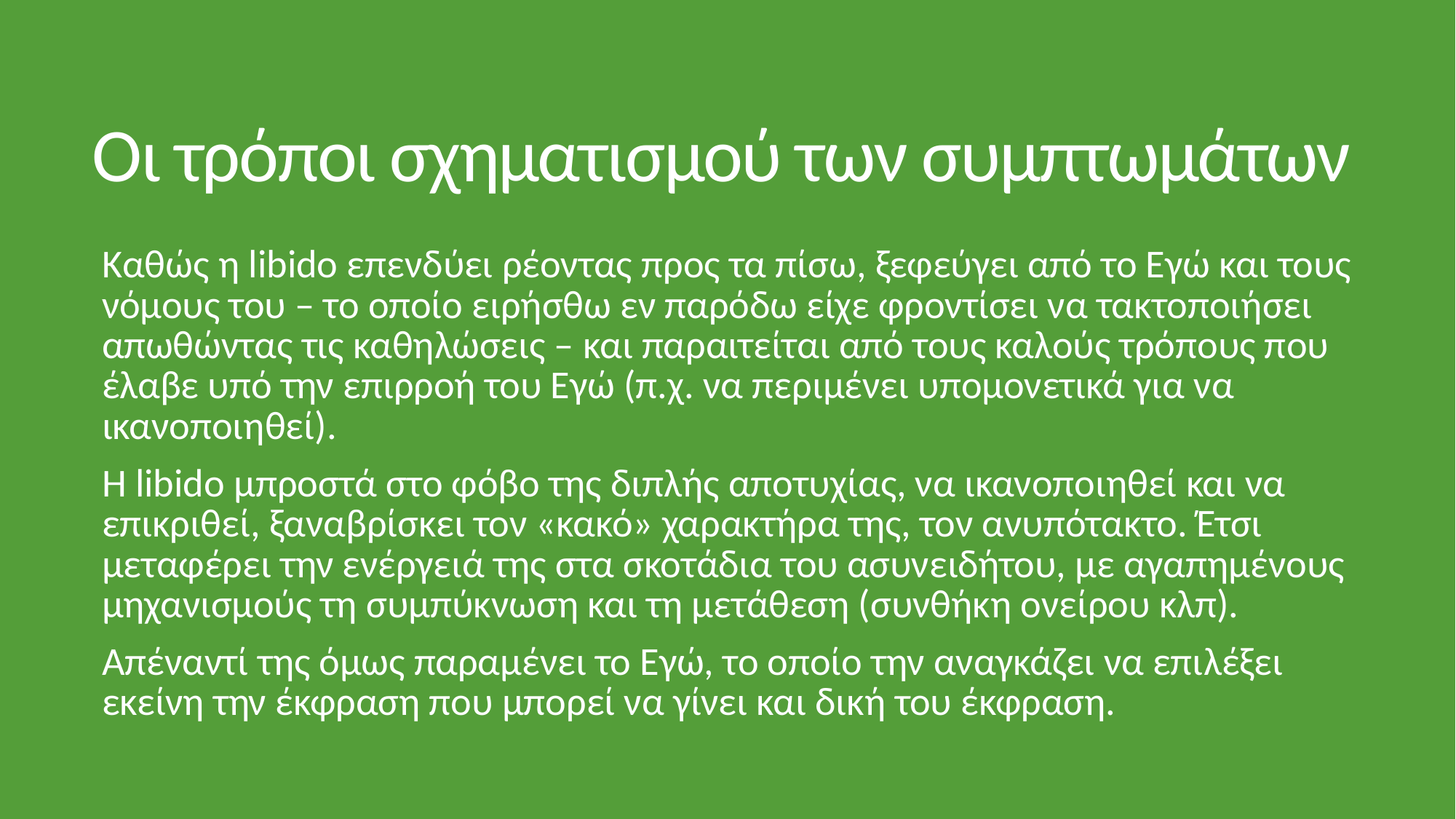

# Οι τρόποι σχηματισμού των συμπτωμάτων
Καθώς η libido επενδύει ρέοντας προς τα πίσω, ξεφεύγει από το Εγώ και τους νόμους του – το οποίο ειρήσθω εν παρόδω είχε φροντίσει να τακτοποιήσει απωθώντας τις καθηλώσεις – και παραιτείται από τους καλούς τρόπους που έλαβε υπό την επιρροή του Εγώ (π.χ. να περιμένει υπομονετικά για να ικανοποιηθεί).
Η libido μπροστά στο φόβο της διπλής αποτυχίας, να ικανοποιηθεί και να επικριθεί, ξαναβρίσκει τον «κακό» χαρακτήρα της, τον ανυπότακτο. Έτσι μεταφέρει την ενέργειά της στα σκοτάδια του ασυνειδήτου, με αγαπημένους μηχανισμούς τη συμπύκνωση και τη μετάθεση (συνθήκη ονείρου κλπ).
Απέναντί της όμως παραμένει το Εγώ, το οποίο την αναγκάζει να επιλέξει εκείνη την έκφραση που μπορεί να γίνει και δική του έκφραση.